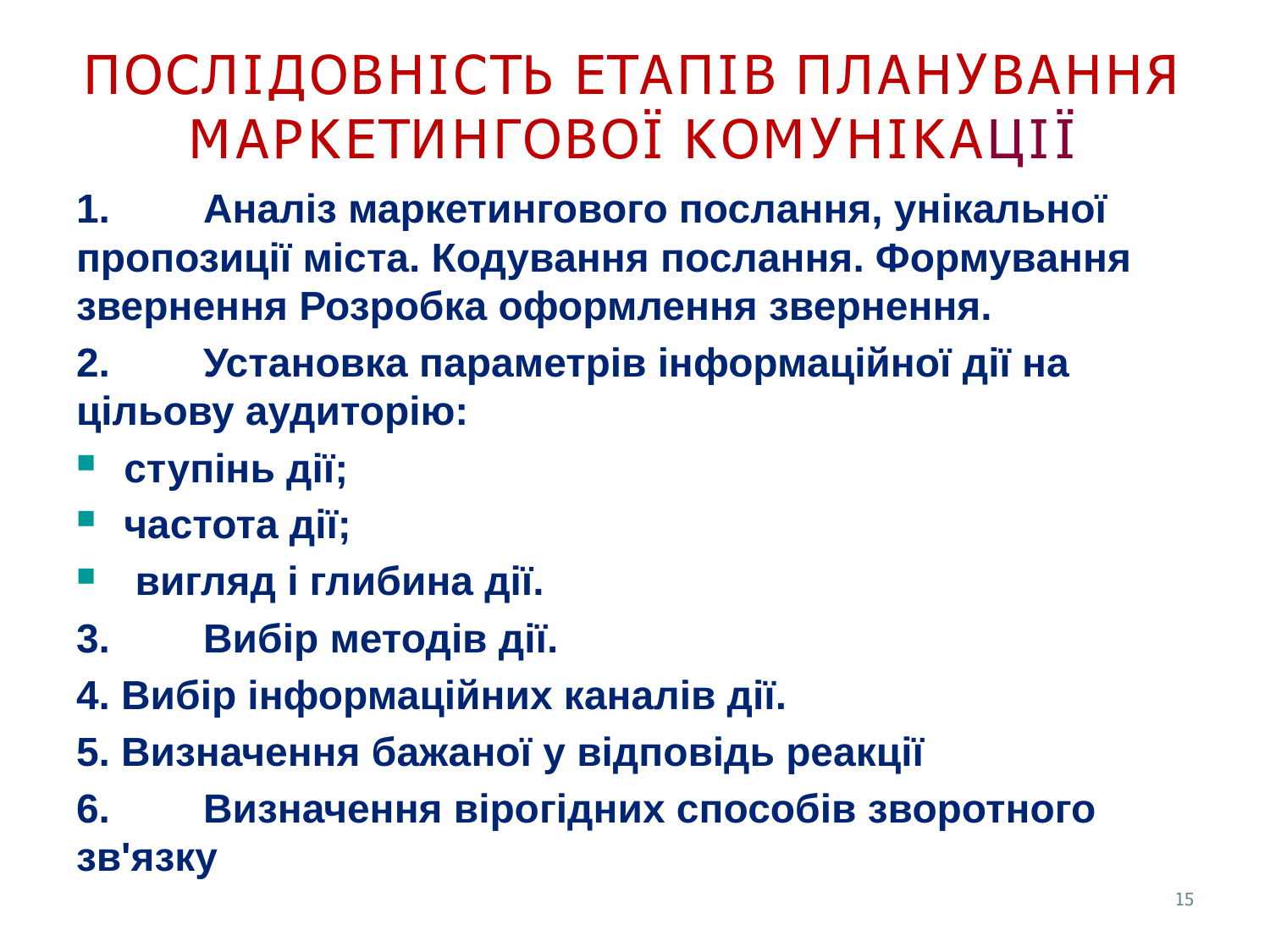

# послідовність етапів планування маркетингової комунікації
1.	Аналіз маркетингового послання, унікальної пропозиції міста. Кодування послання. Формування звернення Розробка оформлення звернення.
2.	Установка параметрів інформаційної дії на цільову аудиторію:
ступінь дії;
частота дії;
 вигляд і глибина дії.
3.	Вибір методів дії.
4. Вибір інформаційних каналів дії.
5. Визначення бажаної у відповідь реакції
6.	Визначення вірогідних способів зворотного зв'язку
15